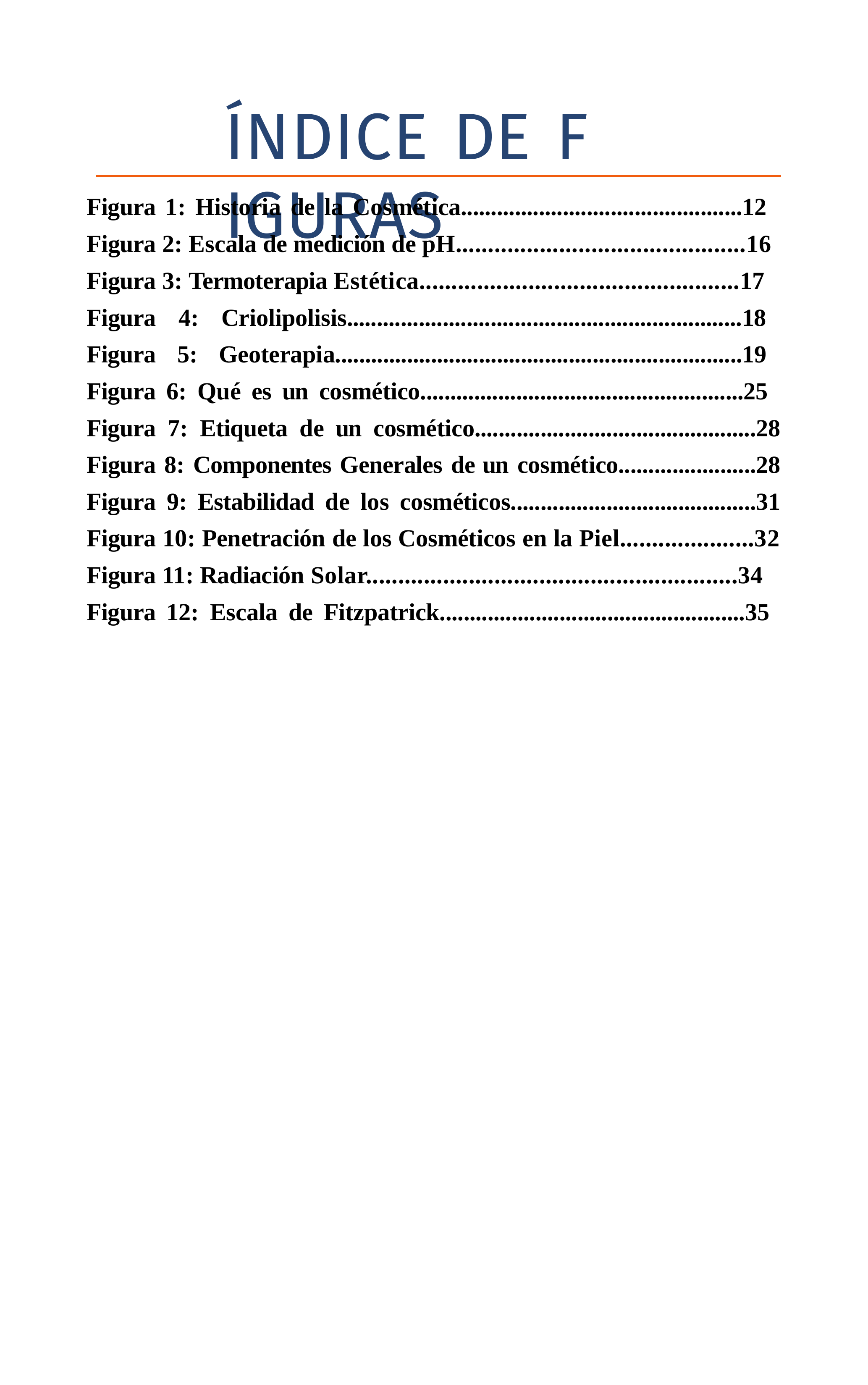

# ÍNDICE DE F IGURAS
Figura 1: Historia de la Cosmética...............................................12
Figura 2: Escala de medición de pH.............................................16
Figura 3: Termoterapia Estética..................................................17
Figura  4:  Criolipolisis..................................................................18
Figura  5:  Geoterapia....................................................................19
Figura 6: Qué es un cosmético......................................................25
Figura 7: Etiqueta de un cosmético...............................................28 Figura 8: Componentes Generales de un cosmético.......................28 Figura 9: Estabilidad de los cosméticos.........................................31 Figura 10: Penetración de los Cosméticos en la Piel.....................32 Figura 11: Radiación Solar..........................................................34
Figura 12: Escala de Fitzpatrick...................................................35